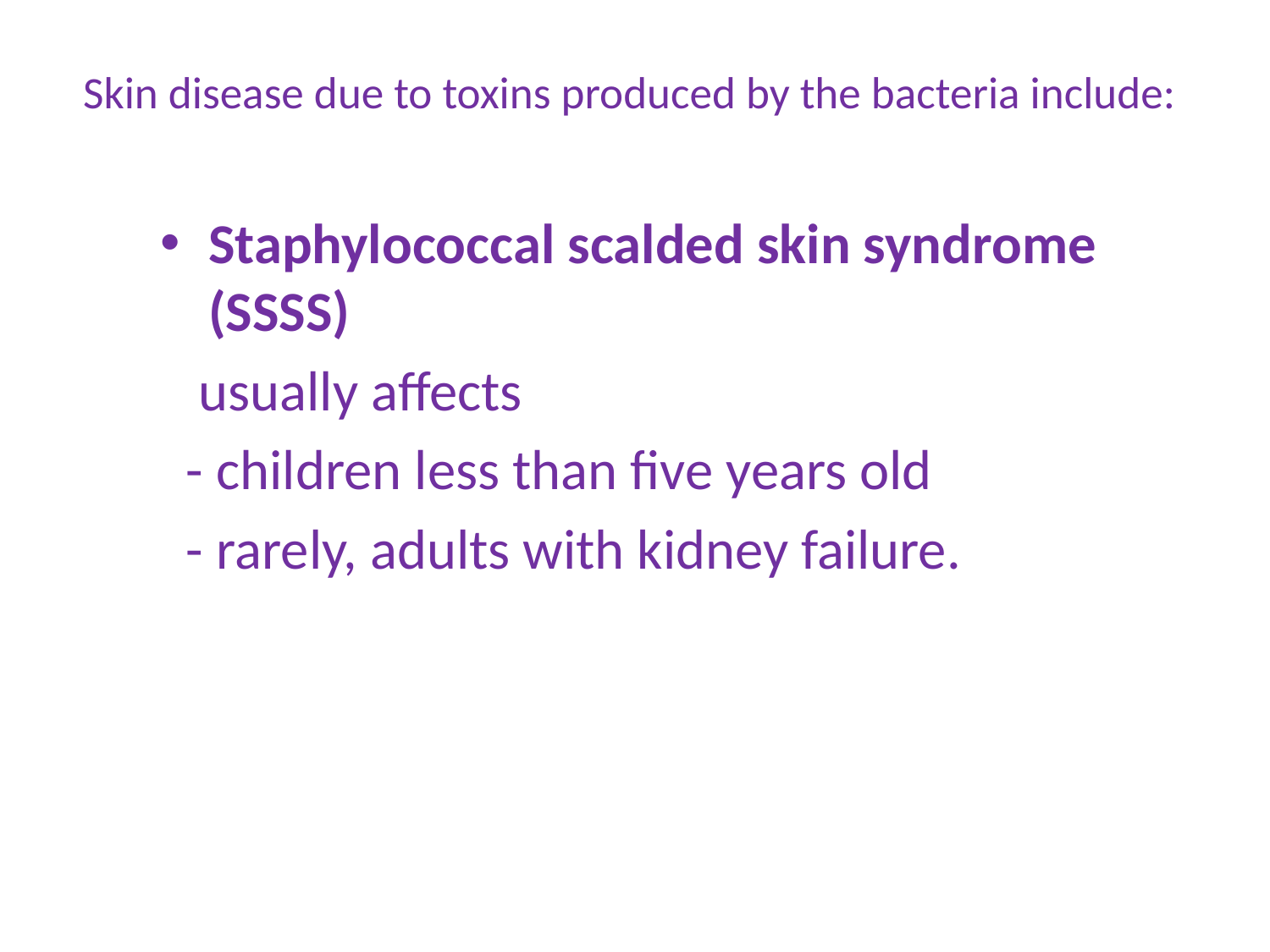

# Skin disease due to toxins produced by the bacteria include:
Staphylococcal scalded skin syndrome  (SSSS)
   usually affects
  - children less than five years old
  - rarely, adults with kidney failure.